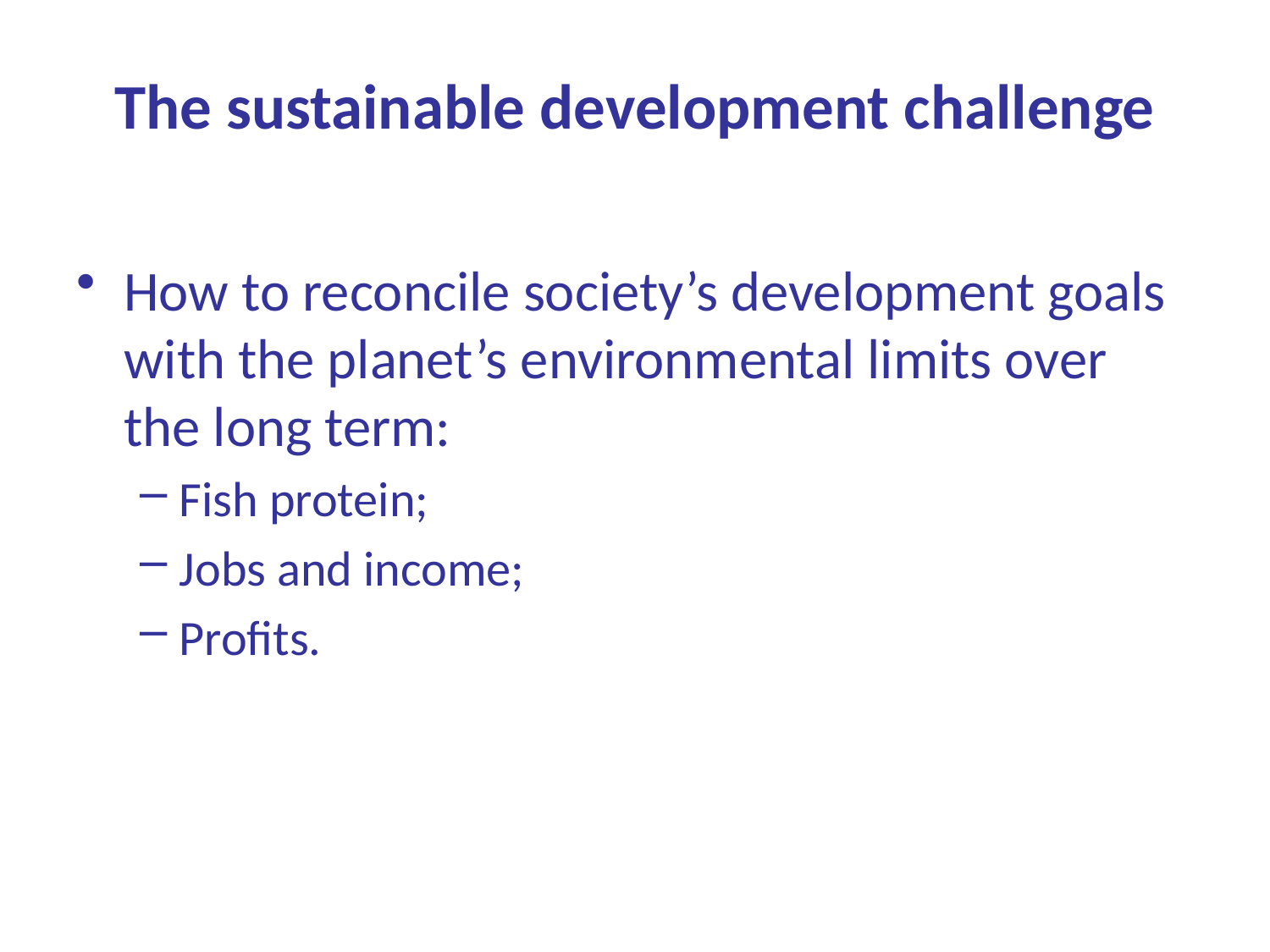

# The sustainable development challenge

How to reconcile society’s development goals with the planet’s environmental limits over the long term:
Fish protein;
Jobs and income;
Profits.